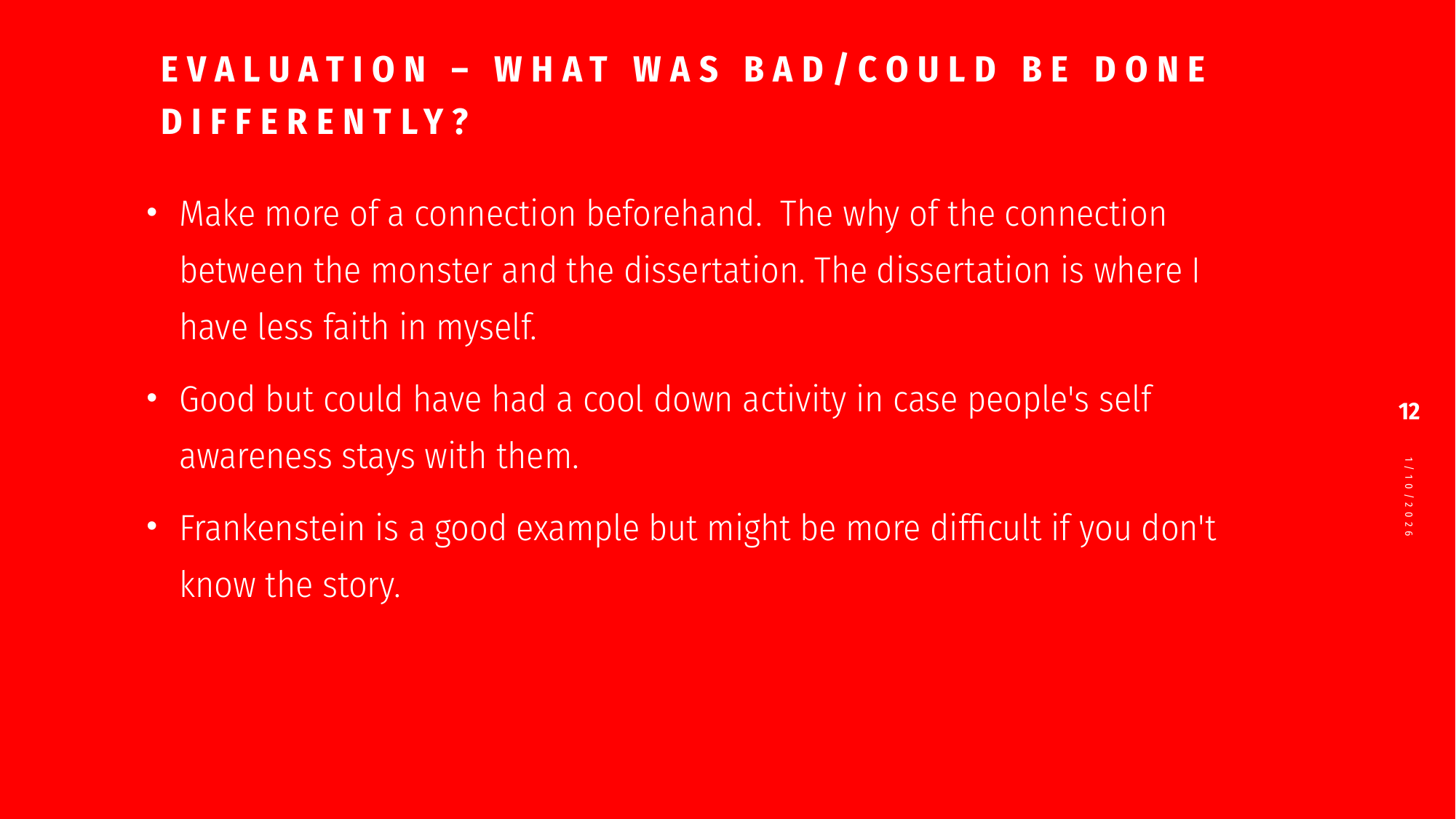

# Evaluation – what was bad/could be done differently?
Make more of a connection beforehand.  The why of the connection between the monster and the dissertation. The dissertation is where I have less faith in myself.
Good but could have had a cool down activity in case people's self awareness stays with them.
Frankenstein is a good example but might be more difficult if you don't know the story.

12
1/10/2026